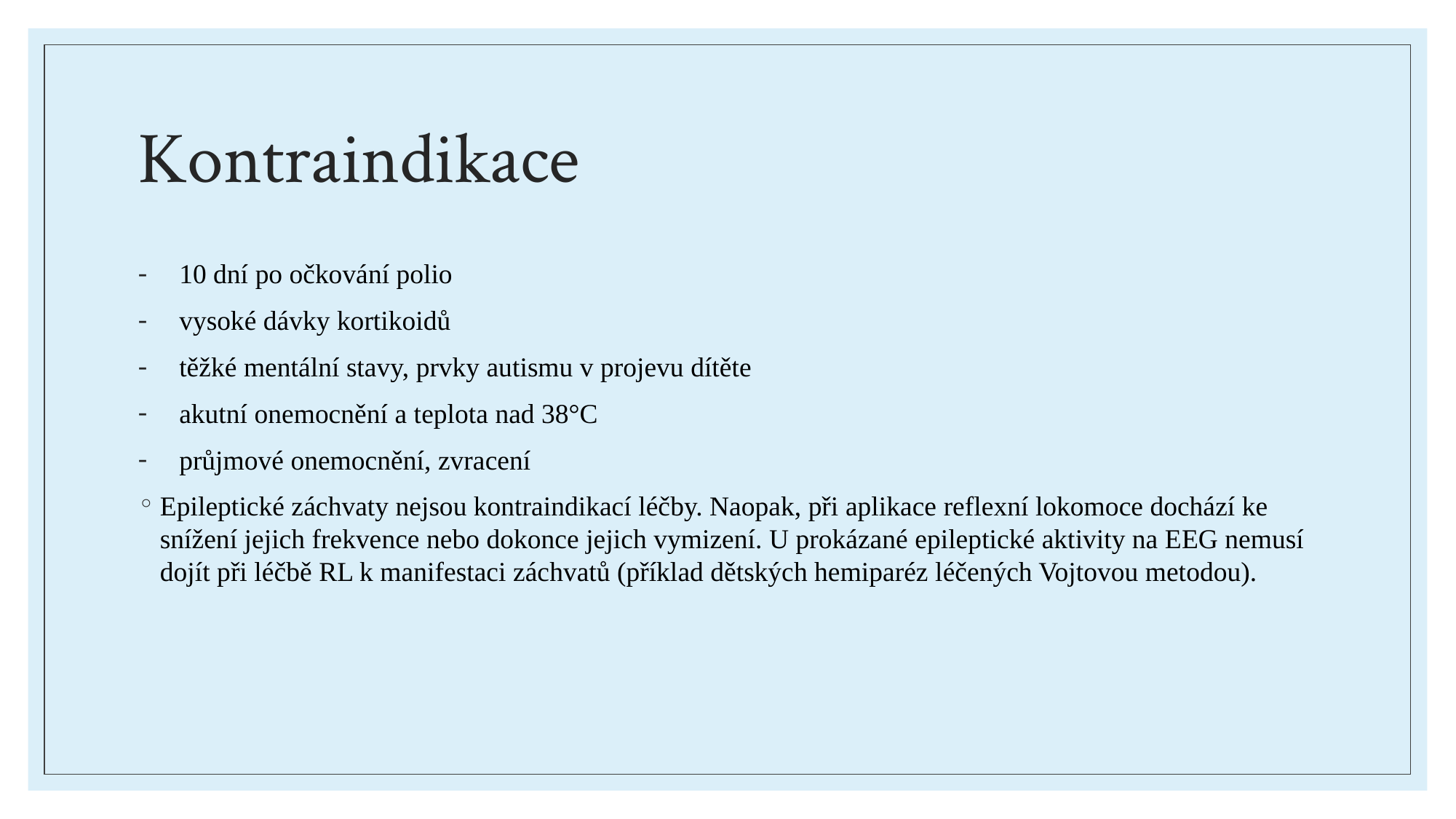

# Kontraindikace
10 dní po očkování polio
vysoké dávky kortikoidů
těžké mentální stavy, prvky autismu v projevu dítěte
akutní onemocnění a teplota nad 38°C
průjmové onemocnění, zvracení
Epileptické záchvaty nejsou kontraindikací léčby. Naopak, při aplikace reflexní lokomoce dochází ke snížení jejich frekvence nebo dokonce jejich vymizení. U prokázané epileptické aktivity na EEG nemusí dojít při léčbě RL k manifestaci záchvatů (příklad dětských hemiparéz léčených Vojtovou metodou).